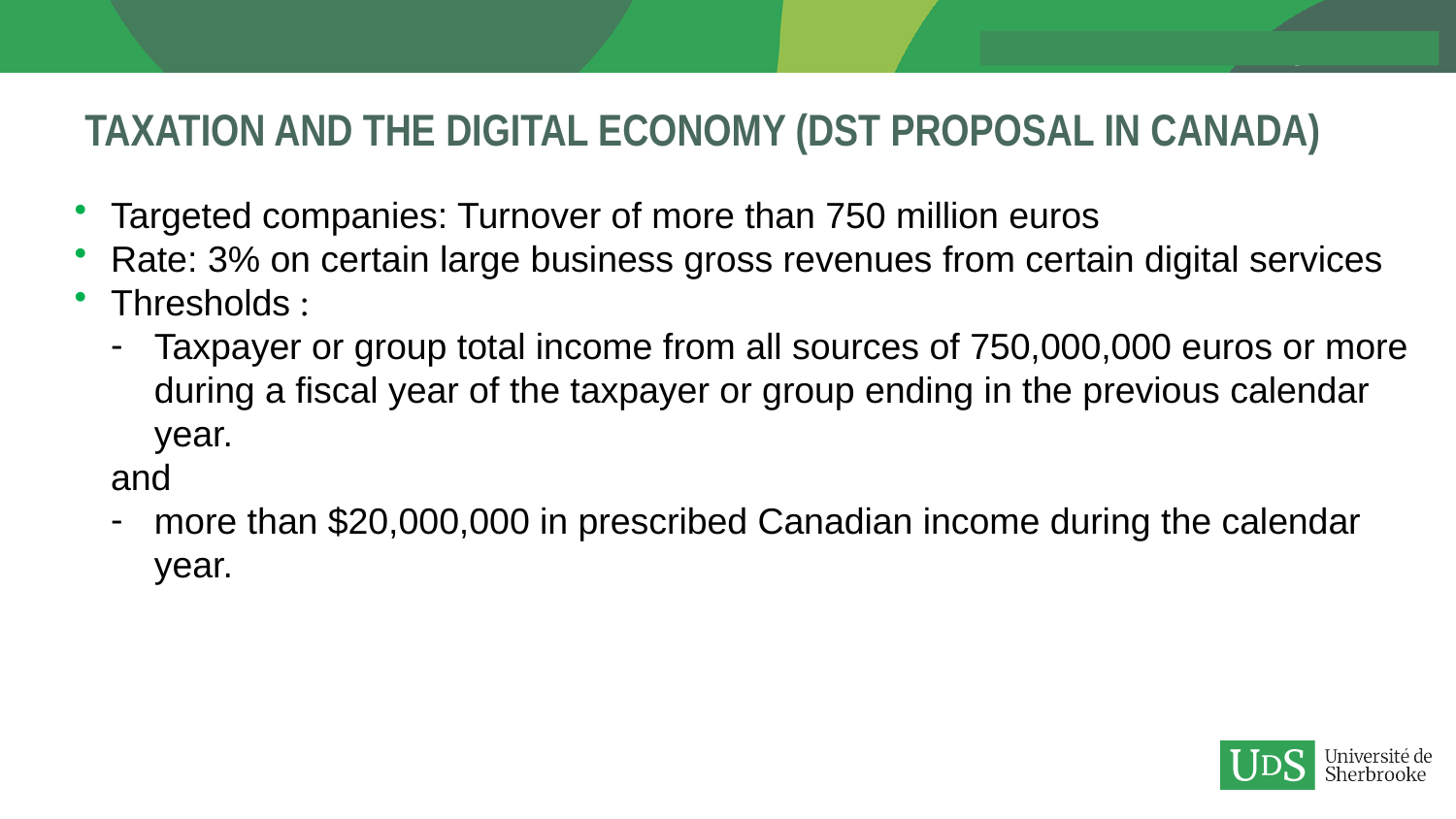

# Taxation and the Digital economy (DST proposal in Canada)
Targeted companies: Turnover of more than 750 million euros
Rate: 3% on certain large business gross revenues from certain digital services
Thresholds :
Taxpayer or group total income from all sources of 750,000,000 euros or more during a fiscal year of the taxpayer or group ending in the previous calendar year.
and
more than $20,000,000 in prescribed Canadian income during the calendar year.